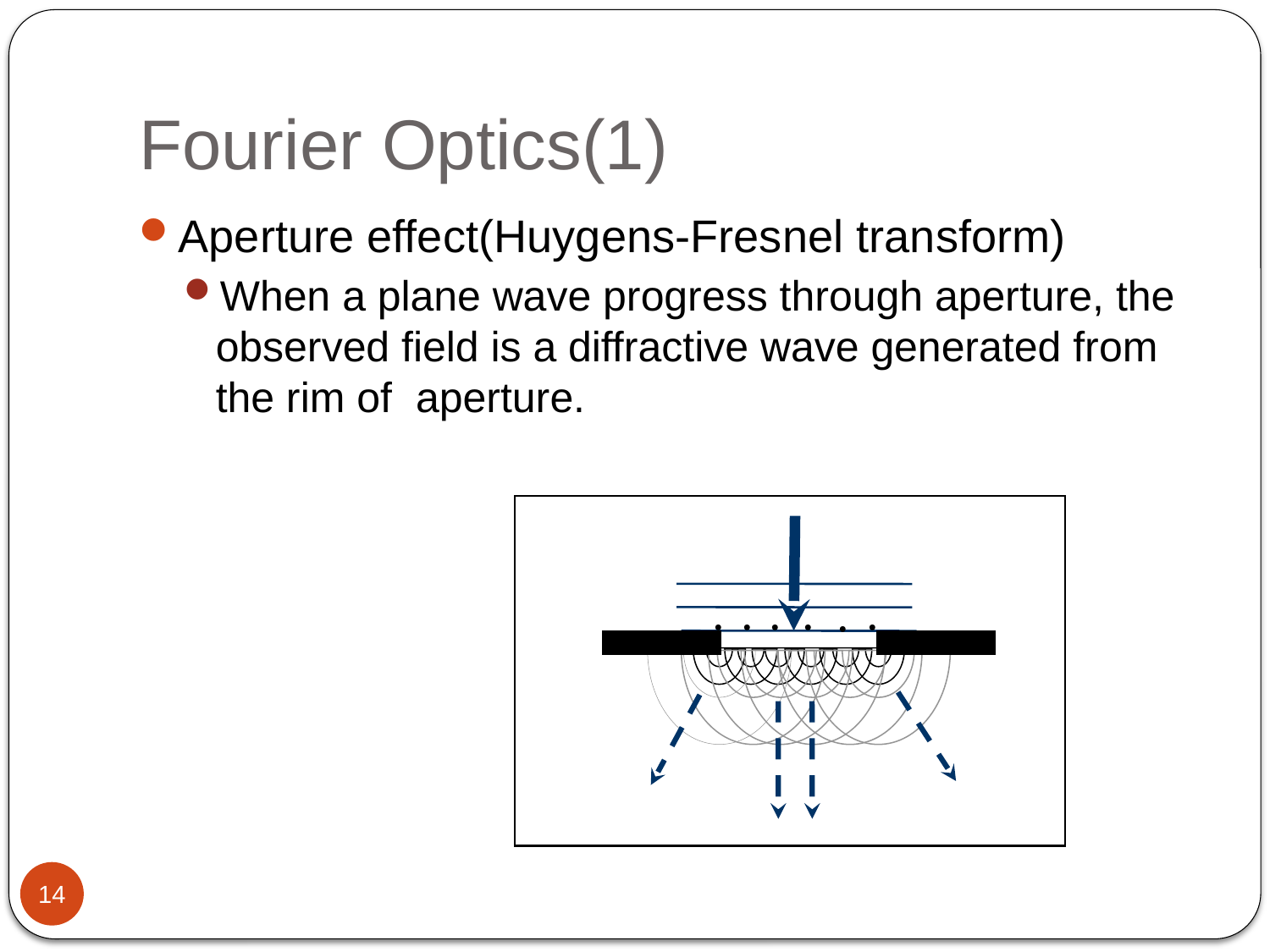

# Fourier Optics(1)
Aperture effect(Huygens-Fresnel transform)
When a plane wave progress through aperture, the observed field is a diffractive wave generated from the rim of  aperture.

.
.
.
.
.
.

14